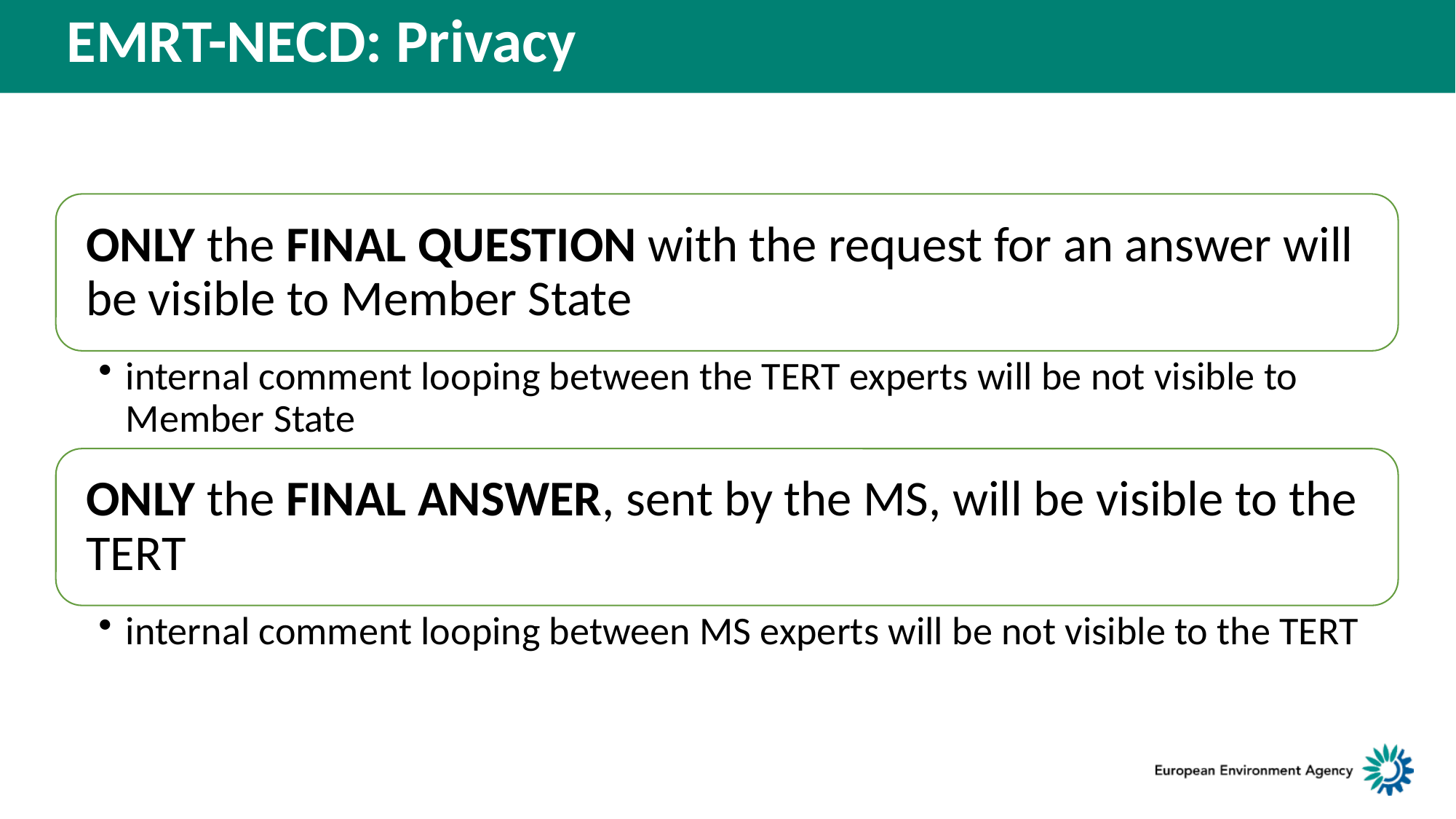

EMRT-NECD: Privacy
ONLY the FINAL QUESTION with the request for an answer will be visible to Member State
internal comment looping between the TERT experts will be not visible to Member State
ONLY the FINAL ANSWER, sent by the MS, will be visible to the TERT
internal comment looping between MS experts will be not visible to the TERT